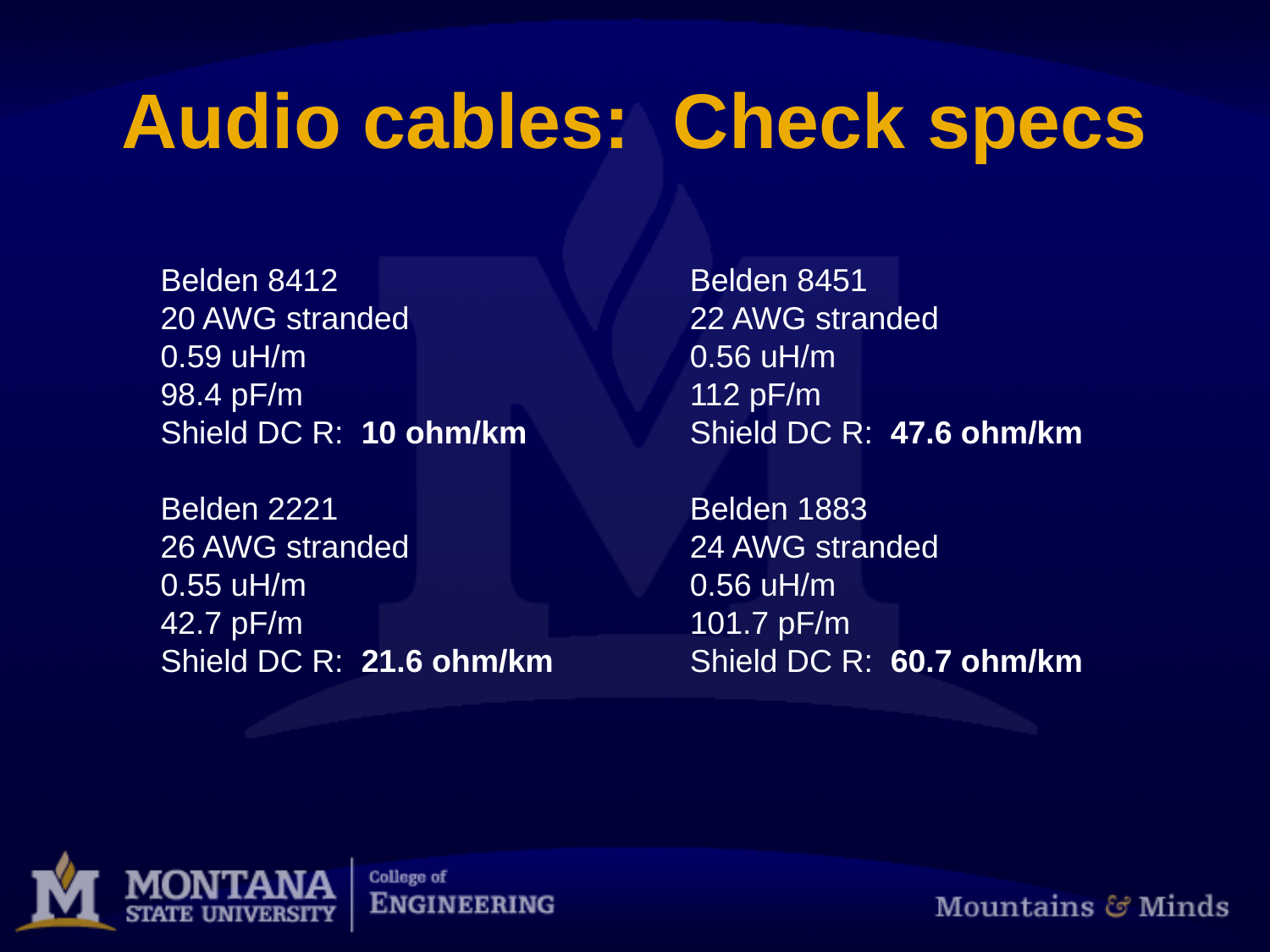

# Audio cables:  Check specs
Belden 8412
20 AWG stranded
0.59 uH/m
98.4 pF/m
Shield DC R:  10 ohm/km

Belden 2221
26 AWG stranded
0.55 uH/m
42.7 pF/m
Shield DC R:  21.6 ohm/km

Belden 8451
22 AWG stranded
0.56 uH/m
112 pF/m
Shield DC R:  47.6 ohm/km

Belden 1883
24 AWG stranded
0.56 uH/m
101.7 pF/m
Shield DC R:  60.7 ohm/km